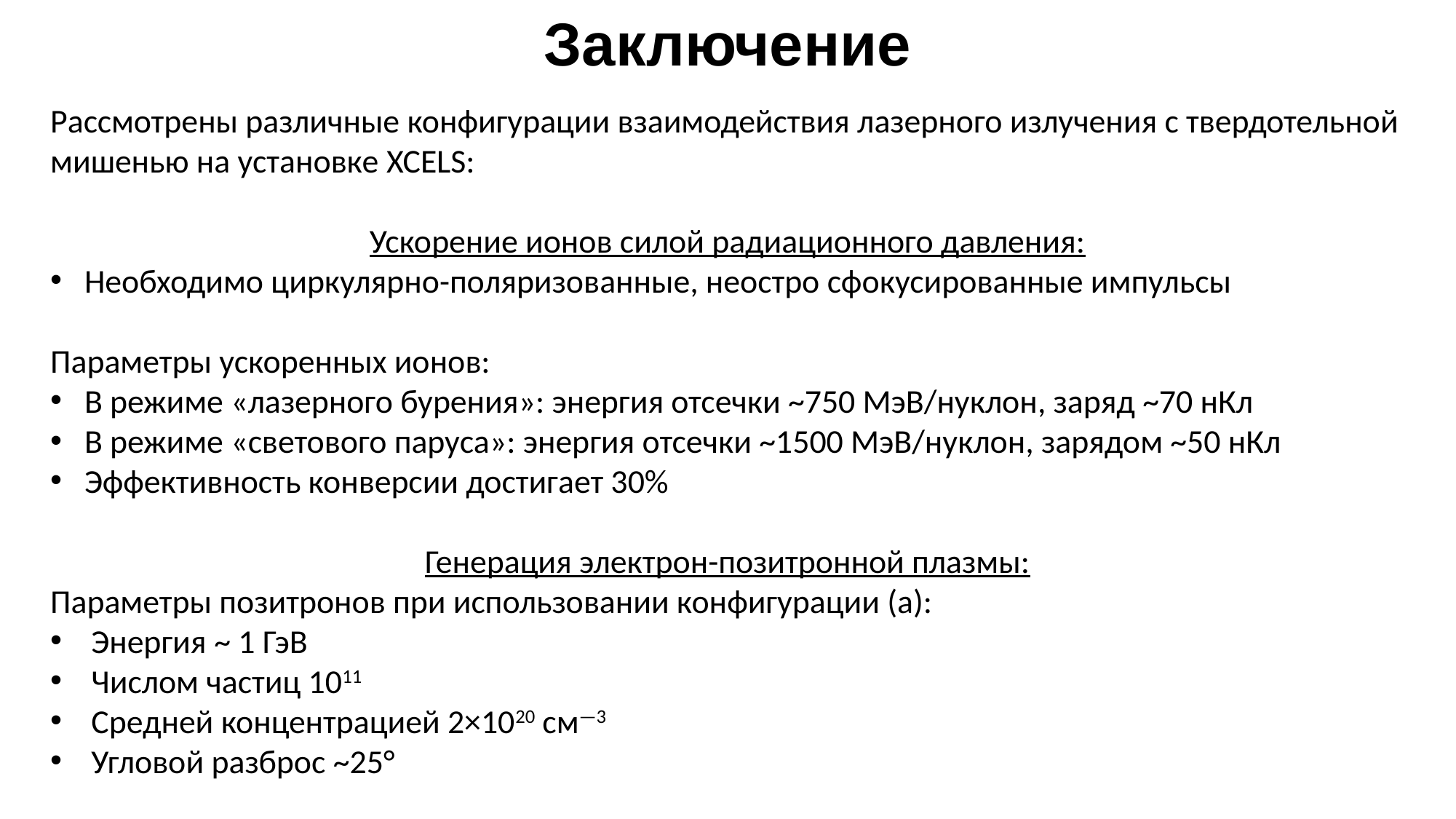

Заключение
Рассмотрены различные конфигурации взаимодействия лазерного излучения с твердотельной мишенью на установке XCELS:

Ускорение ионов силой радиационного давления:
Необходимо циркулярно-поляризованные, неостро сфокусированные импульсы

Параметры ускоренных ионов:
В режиме «лазерного бурения»: энергия отсечки ~750 МэВ/нуклон, заряд ~70 нКл
В режиме «светового паруса»: энергия отсечки ~1500 МэВ/нуклон, зарядом ~50 нКл
Эффективность конверсии достигает 30%

Генерация электрон-позитронной плазмы:
Параметры позитронов при использовании конфигурации (а):
Энергия ~ 1 ГэВ
Числом частиц 1011
Средней концентрацией 2×1020 см—3
Угловой разброс ~25°